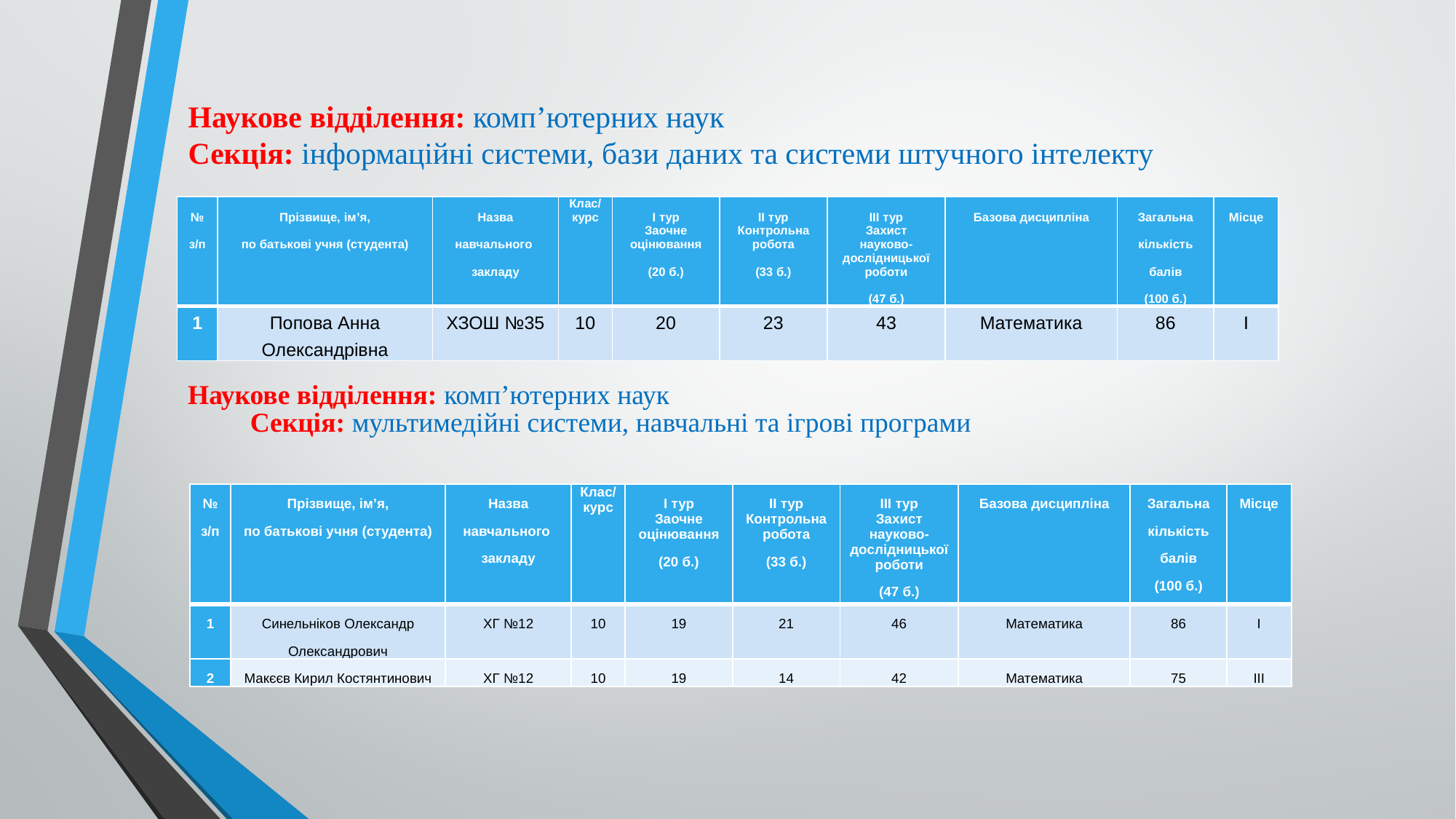

# Наукове відділення: комп’ютерних наук Секція: інформаційні системи, бази даних та системи штучного інтелекту
| № з/п | Прізвище, ім’я, по батькові учня (студента) | Назва навчального закладу | Клас/ курс | І тур Заочне оцінювання (20 б.) | ІІ тур Контрольна робота (33 б.) | ІІІ тур Захист науково- дослідницької роботи (47 б.) | Базова дисципліна | Загальна кількість балів (100 б.) | Місце |
| --- | --- | --- | --- | --- | --- | --- | --- | --- | --- |
| 1 | Попова Анна Олександрівна | ХЗОШ №35 | 10 | 20 | 23 | 43 | Математика | 86 | І |
Наукове відділення: комп’ютерних наук                                                      Секція: мультимедійні системи, навчальні та ігрові програми
| № з/п | Прізвище, ім’я, по батькові учня (студента) | Назва навчального закладу | Клас/ курс | І тур Заочне оцінювання (20 б.) | ІІ тур Контрольна робота (33 б.) | ІІІ тур Захист науково- дослідницької роботи (47 б.) | Базова дисципліна | Загальна кількість балів (100 б.) | Місце |
| --- | --- | --- | --- | --- | --- | --- | --- | --- | --- |
| 1 | Синельніков Олександр Олександрович | ХГ №12 | 10 | 19 | 21 | 46 | Математика | 86 | І |
| 2 | Макєєв Кирил Костянтинович | ХГ №12 | 10 | 19 | 14 | 42 | Математика | 75 | ІІІ |